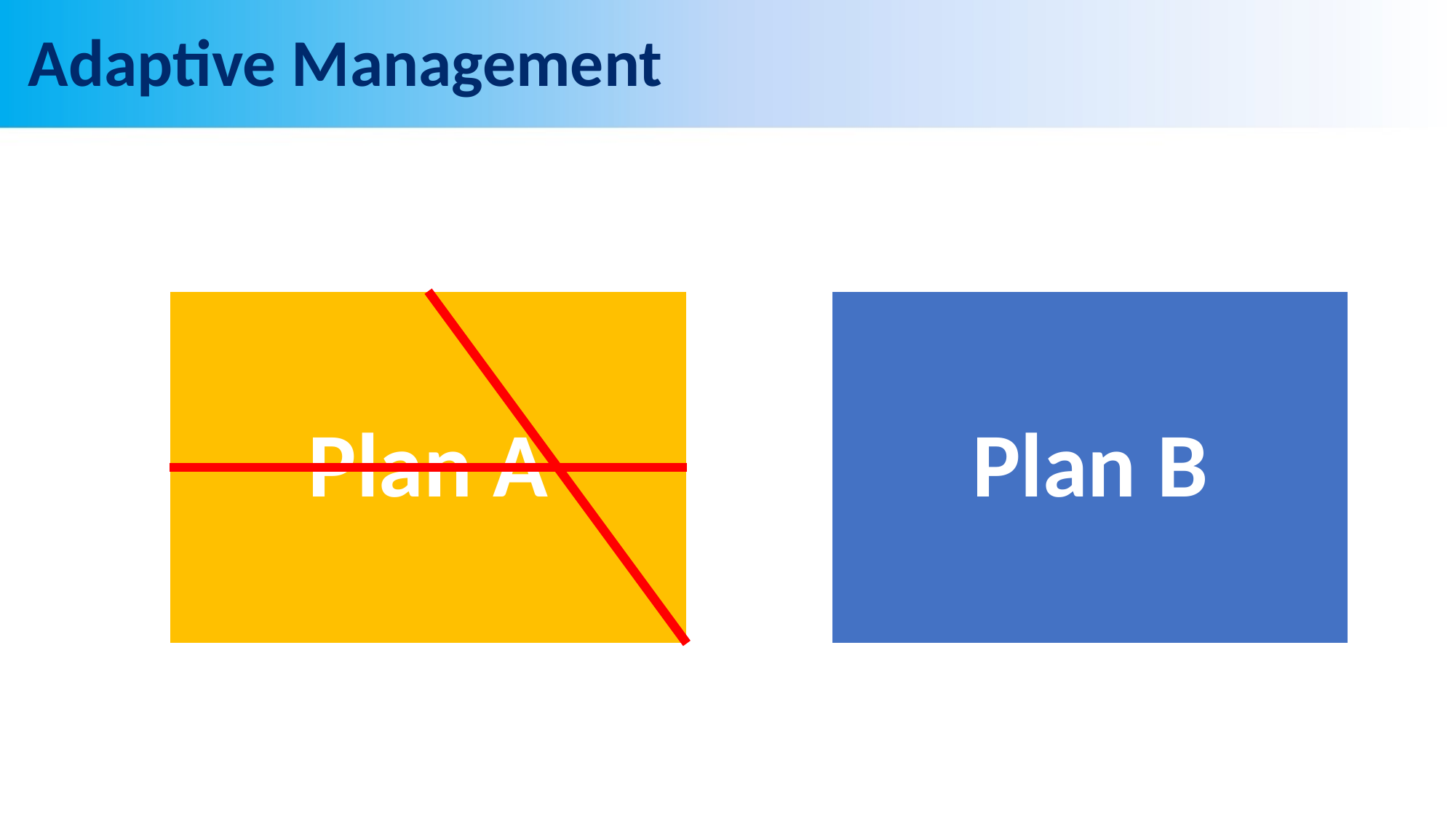

# Adaptive Management
Plan A
Plan B